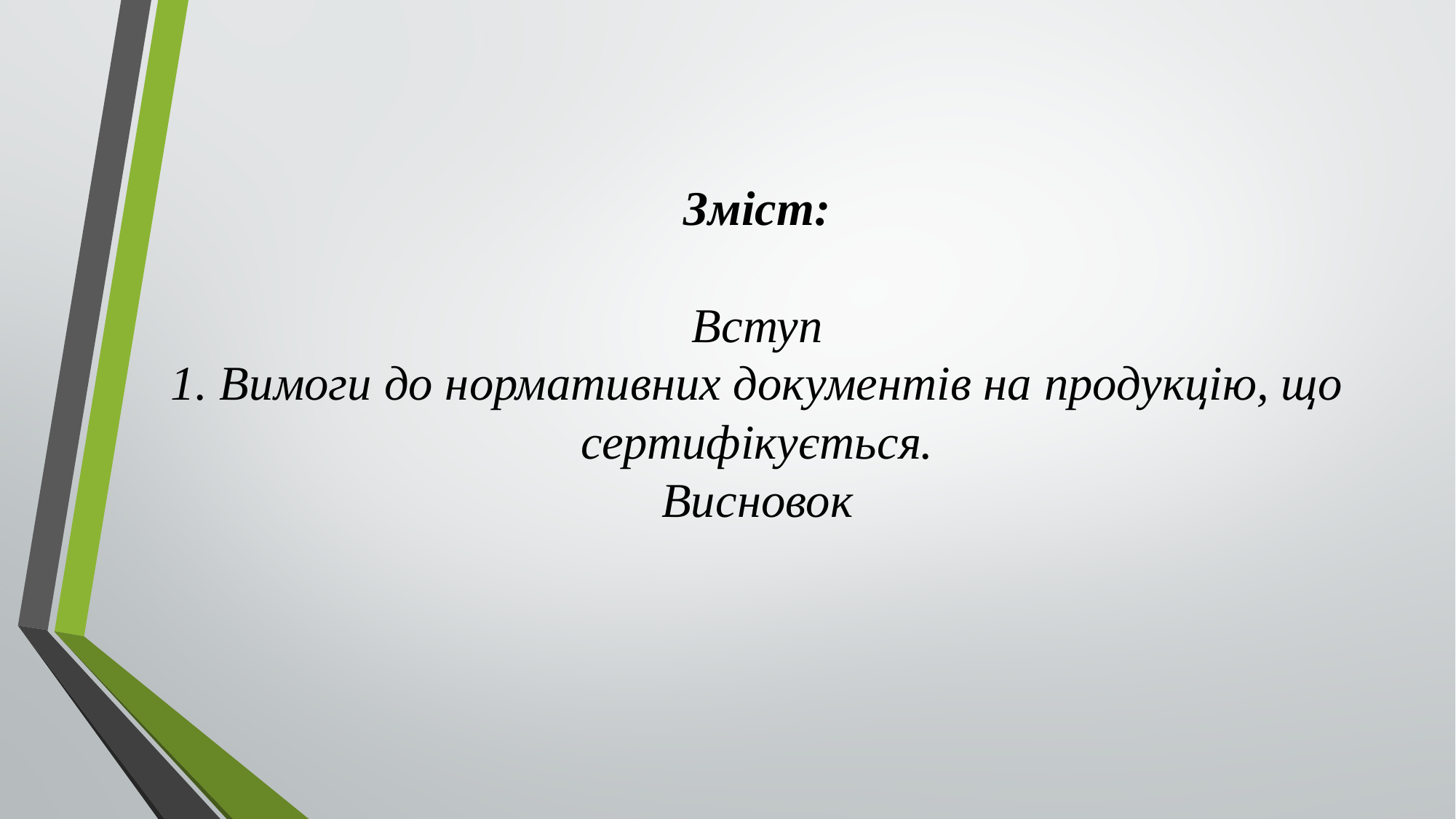

# Зміст: Вступ 1. Вимоги до нормативних документів на продукцію, що сертифікується. Висновок